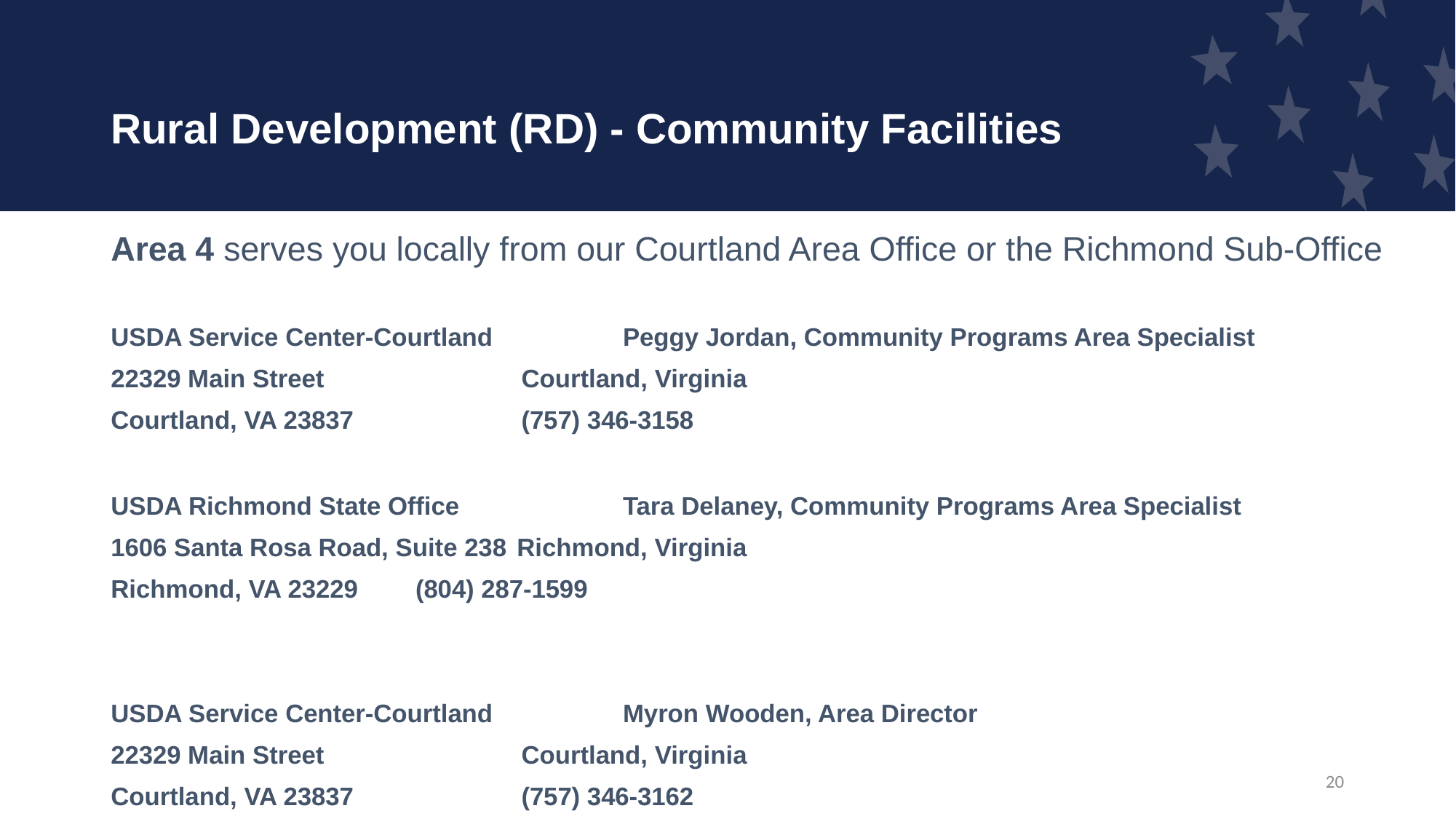

# Rural Development (RD) - Community Facilities
Area 4 serves you locally from our Courtland Area Office or the Richmond Sub-Office

USDA Service Center-Courtland 	               Peggy Jordan, Community Programs Area Specialist
22329 Main Street		               Courtland, Virginia
Courtland, VA 23837		               (757) 346-3158

USDA Richmond State Office 	               Tara Delaney, Community Programs Area Specialist
1606 Santa Rosa Road, Suite 238		Richmond, Virginia
Richmond, VA 23229			(804) 287-1599

USDA Service Center-Courtland 	               Myron Wooden, Area Director
22329 Main Street		               Courtland, Virginia
Courtland, VA 23837		               (757) 346-3162

20